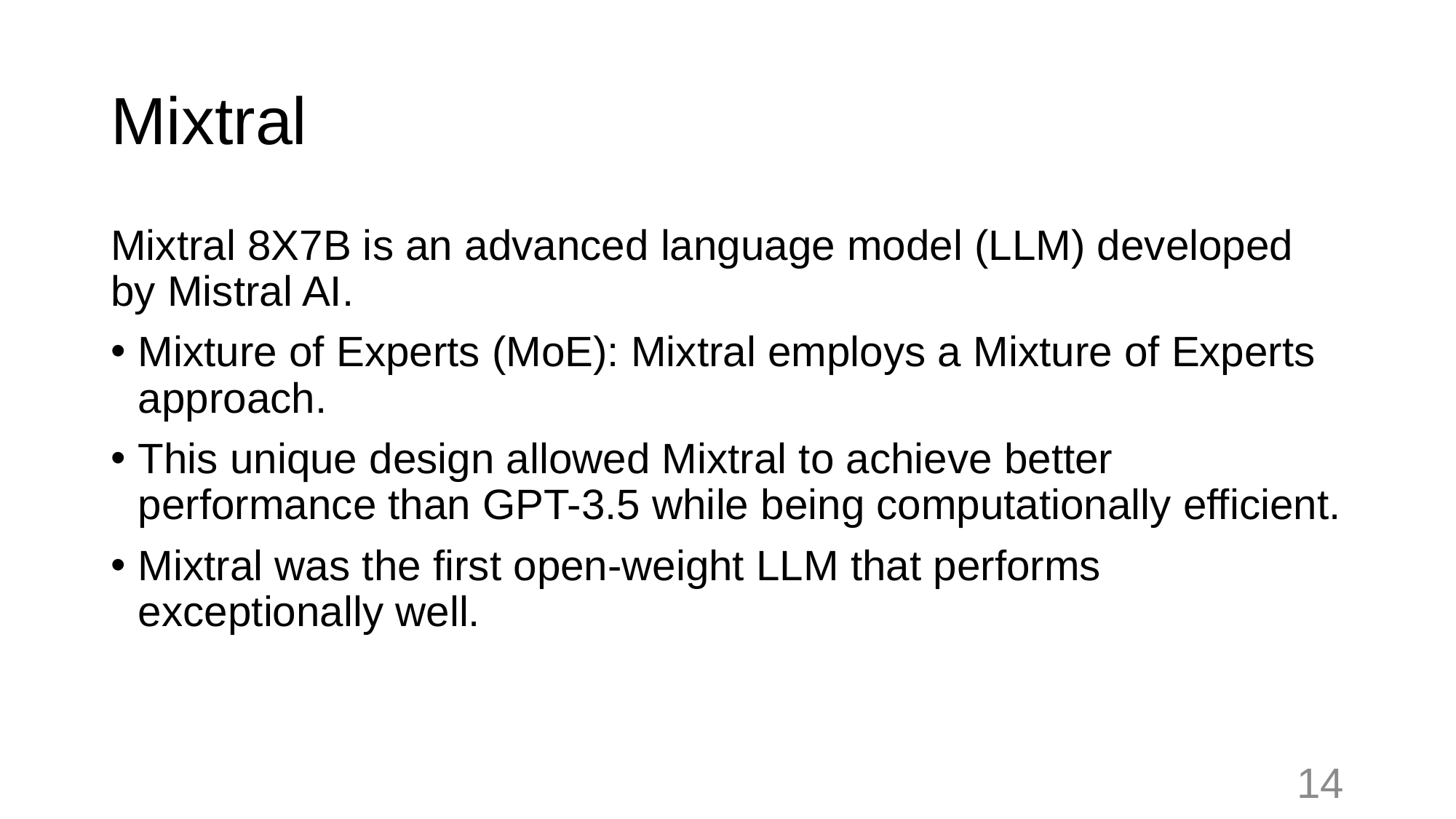

# Mixtral
Mixtral 8X7B is an advanced language model (LLM) developed by Mistral AI.
Mixture of Experts (MoE): Mixtral employs a Mixture of Experts approach.
This unique design allowed Mixtral to achieve better performance than GPT-3.5 while being computationally efficient.
Mixtral was the first open-weight LLM that performs exceptionally well.
14